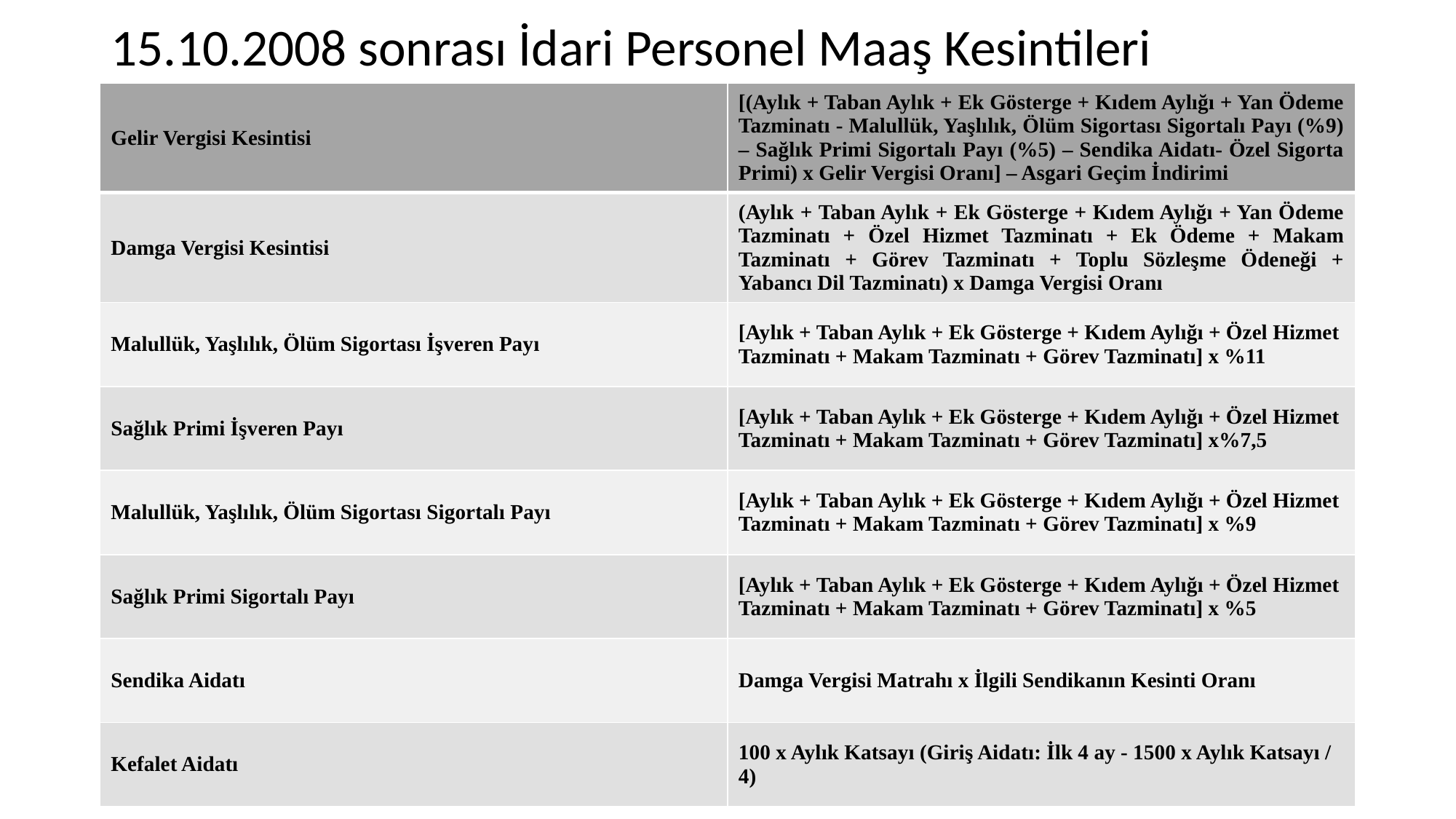

# 15.10.2008 sonrası İdari Personel Maaş Kesintileri
| Gelir Vergisi Kesintisi | [(Aylık + Taban Aylık + Ek Gösterge + Kıdem Aylığı + Yan Ödeme Tazminatı - Malullük, Yaşlılık, Ölüm Sigortası Sigortalı Payı (%9) – Sağlık Primi Sigortalı Payı (%5) – Sendika Aidatı- Özel Sigorta Primi) x Gelir Vergisi Oranı] – Asgari Geçim İndirimi |
| --- | --- |
| Damga Vergisi Kesintisi | (Aylık + Taban Aylık + Ek Gösterge + Kıdem Aylığı + Yan Ödeme Tazminatı + Özel Hizmet Tazminatı + Ek Ödeme + Makam Tazminatı + Görev Tazminatı + Toplu Sözleşme Ödeneği + Yabancı Dil Tazminatı) x Damga Vergisi Oranı |
| Malullük, Yaşlılık, Ölüm Sigortası İşveren Payı | [Aylık + Taban Aylık + Ek Gösterge + Kıdem Aylığı + Özel Hizmet Tazminatı + Makam Tazminatı + Görev Tazminatı] x %11 |
| Sağlık Primi İşveren Payı | [Aylık + Taban Aylık + Ek Gösterge + Kıdem Aylığı + Özel Hizmet Tazminatı + Makam Tazminatı + Görev Tazminatı] x%7,5 |
| Malullük, Yaşlılık, Ölüm Sigortası Sigortalı Payı | [Aylık + Taban Aylık + Ek Gösterge + Kıdem Aylığı + Özel Hizmet Tazminatı + Makam Tazminatı + Görev Tazminatı] x %9 |
| Sağlık Primi Sigortalı Payı | [Aylık + Taban Aylık + Ek Gösterge + Kıdem Aylığı + Özel Hizmet Tazminatı + Makam Tazminatı + Görev Tazminatı] x %5 |
| Sendika Aidatı | Damga Vergisi Matrahı x İlgili Sendikanın Kesinti Oranı |
| Kefalet Aidatı | 100 x Aylık Katsayı (Giriş Aidatı: İlk 4 ay - 1500 x Aylık Katsayı / 4) |